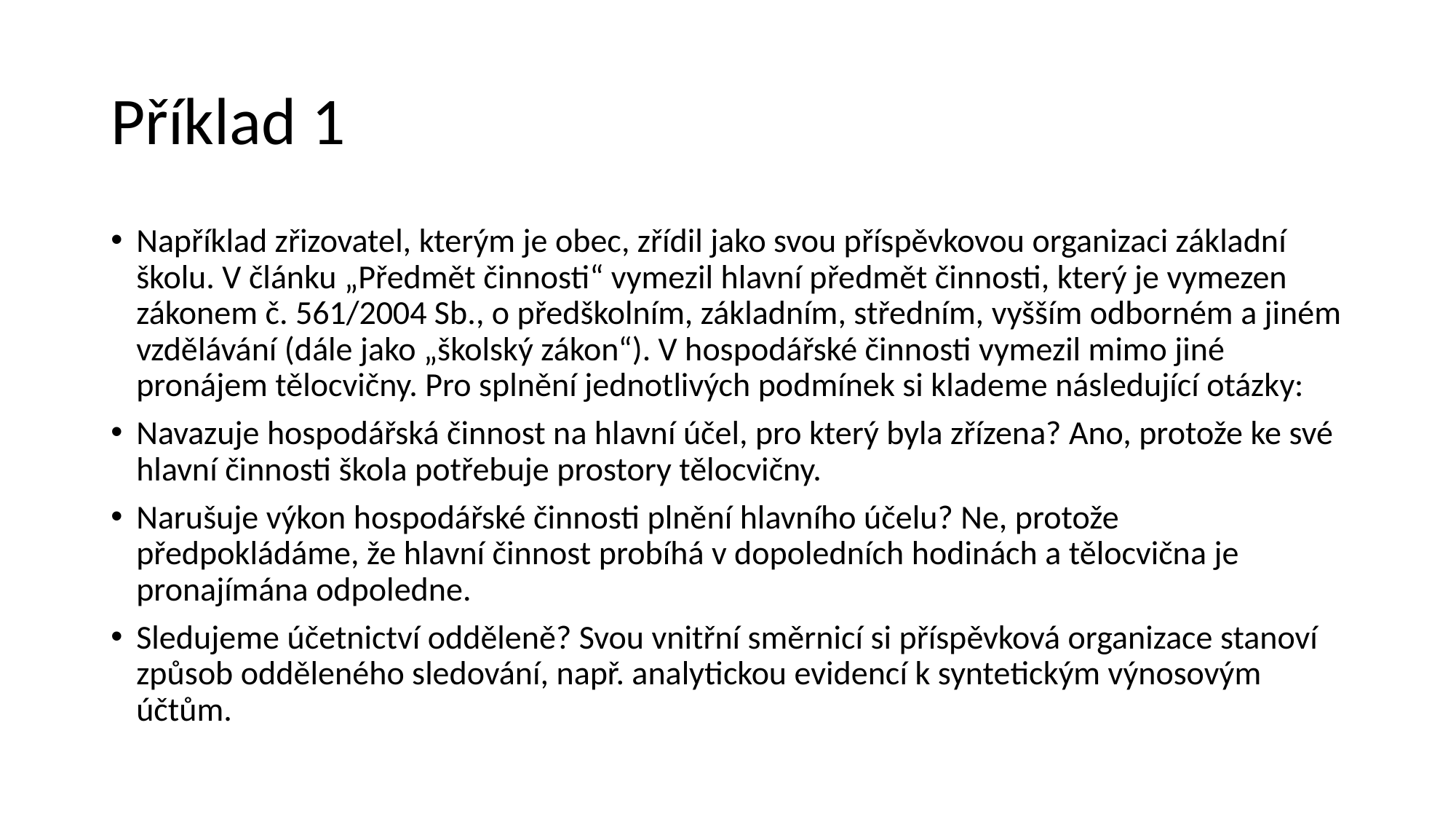

# Příklad 1
Například zřizovatel, kterým je obec, zřídil jako svou příspěvkovou organizaci základní školu. V článku „Předmět činnosti“ vymezil hlavní předmět činnosti, který je vymezen zákonem č. 561/2004 Sb., o předškolním, základním, středním, vyšším odborném a jiném vzdělávání (dále jako „školský zákon“). V hospodářské činnosti vymezil mimo jiné pronájem tělocvičny. Pro splnění jednotlivých podmínek si klademe následující otázky:
Navazuje hospodářská činnost na hlavní účel, pro který byla zřízena? Ano, protože ke své hlavní činnosti škola potřebuje prostory tělocvičny.
Narušuje výkon hospodářské činnosti plnění hlavního účelu? Ne, protože předpokládáme, že hlavní činnost probíhá v dopoledních hodinách a tělocvična je pronajímána odpoledne.
Sledujeme účetnictví odděleně? Svou vnitřní směrnicí si příspěvková organizace stanoví způsob odděleného sledování, např. analytickou evidencí k syntetickým výnosovým účtům.